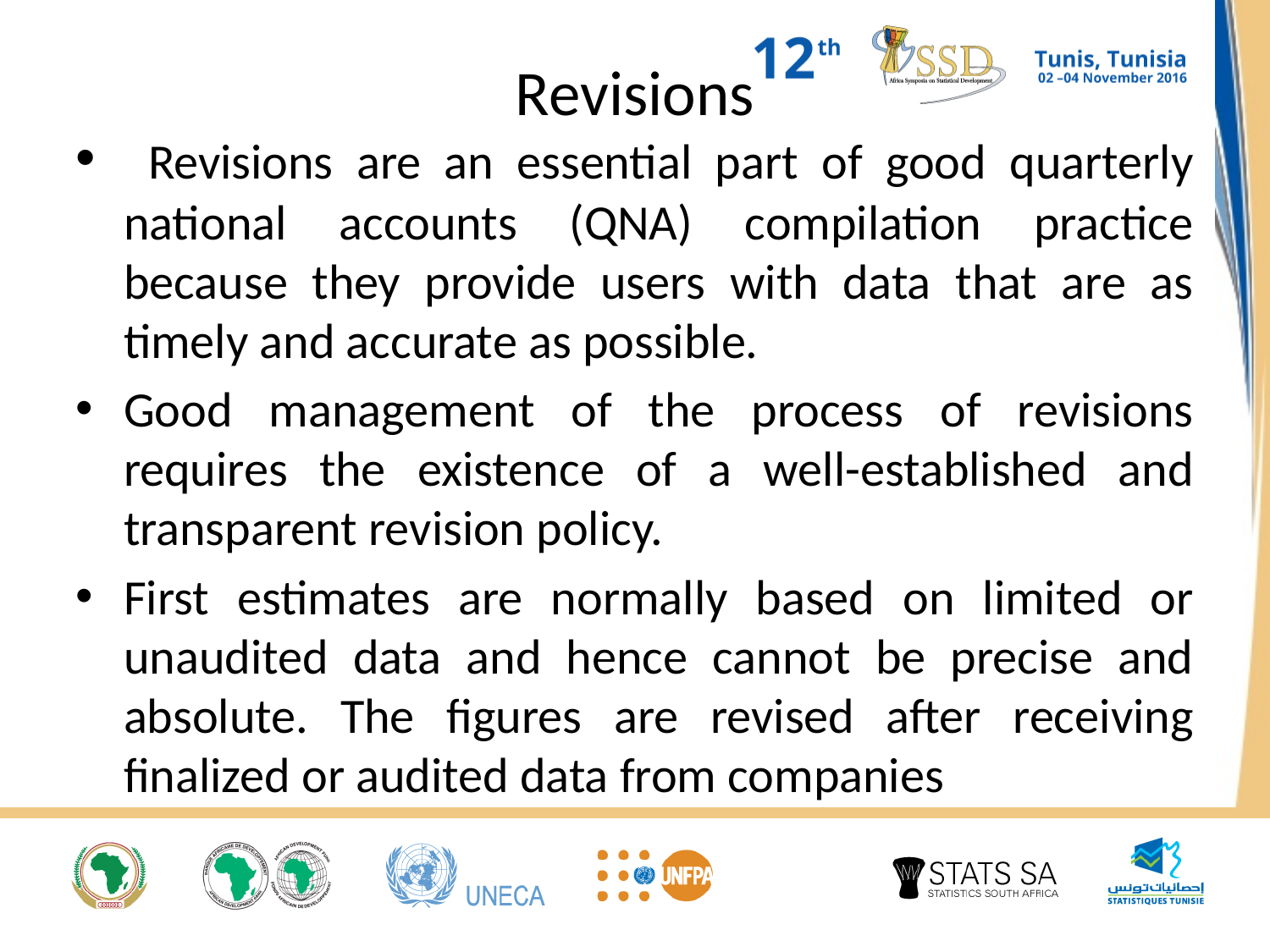

# Revisions
 Revisions are an essential part of good quarterly national accounts (QNA) compilation practice because they provide users with data that are as timely and accurate as possible.
Good management of the process of revisions requires the existence of a well-established and transparent revision policy.
First estimates are normally based on limited or unaudited data and hence cannot be precise and absolute. The figures are revised after receiving finalized or audited data from companies